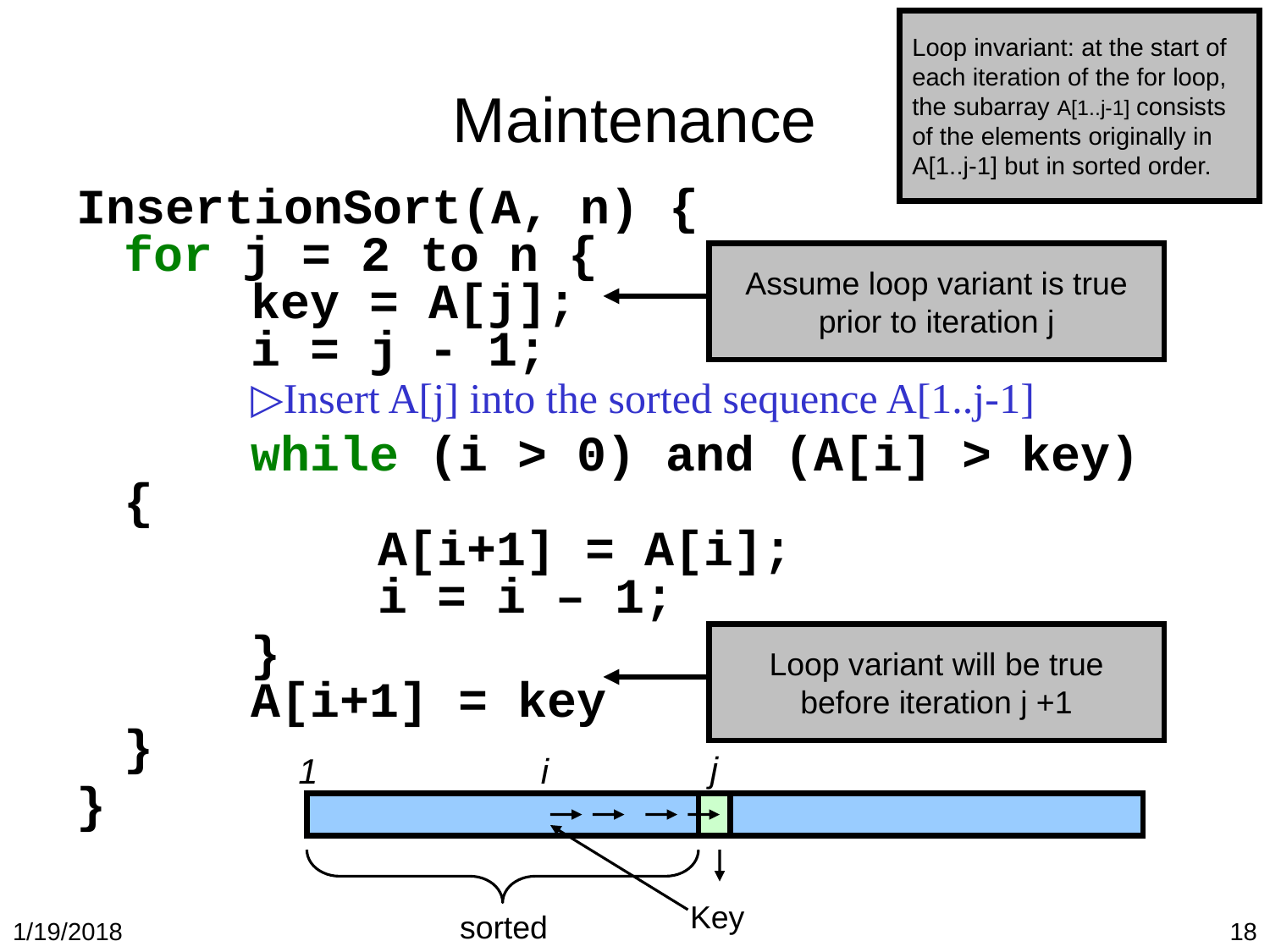

Loop invariant: at the start of each iteration of the for loop, the subarray A[1..j-1] consists of the elements originally in A[1..j-1] but in sorted order.
# Maintenance
InsertionSort(A, n) {
for j = 2 to n {
	key = A[j];
	i = j - 1;
	▷Insert A[j] into the sorted sequence A[1..j-1]
		while (i > 0) and (A[i] > key) {
		A[i+1] = A[i];
		i = i – 1;
		}
	A[i+1] = key
}
}
Assume loop variant is true prior to iteration j

Loop variant will be true before iteration j +1

j
1
i

Key
sorted
1/19/2018
18